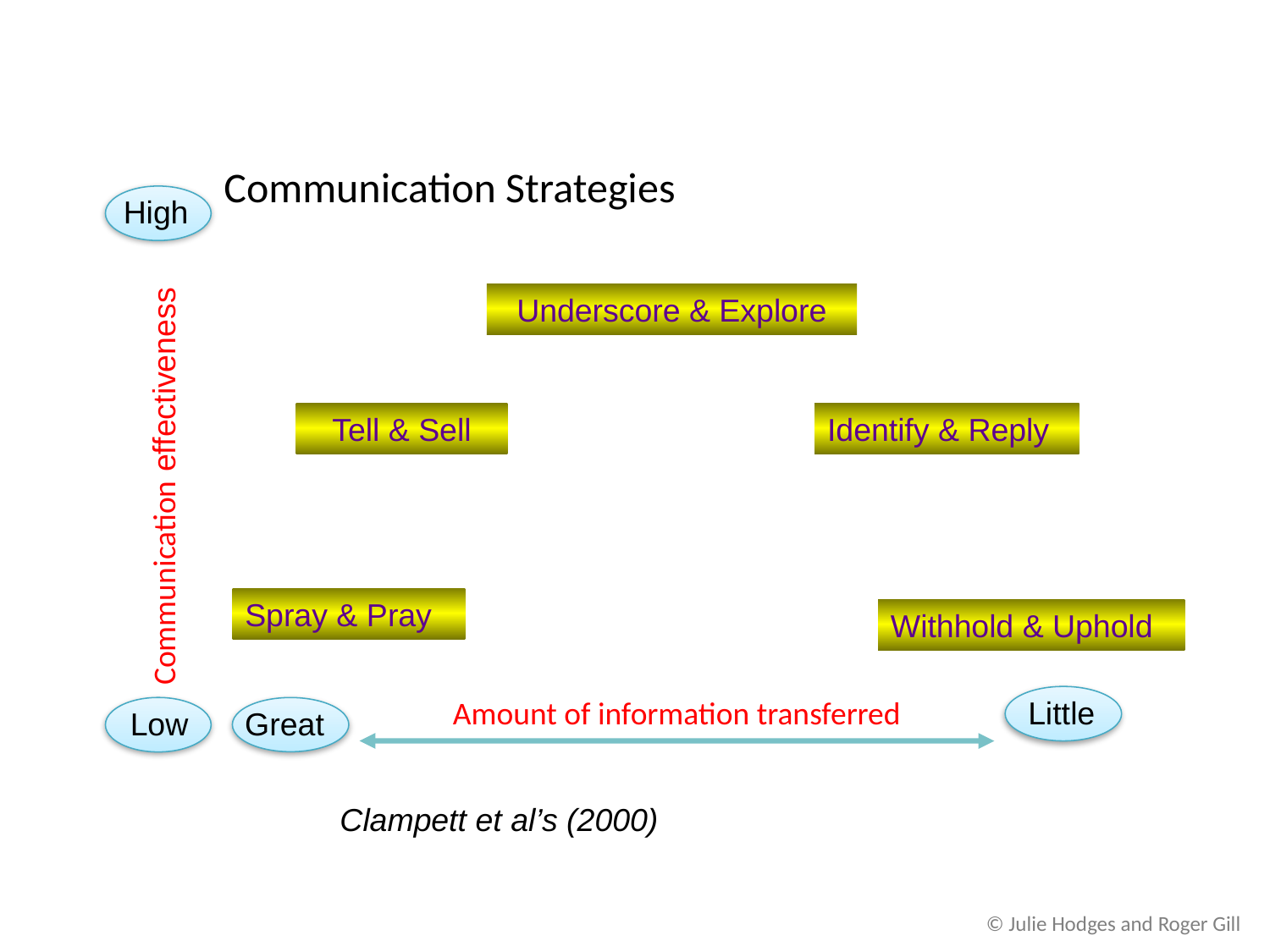

# Communication Strategies
High
Communication effectiveness
Low

Underscore & Explore

Tell & Sell
Identify & Reply
Spray & Pray
Withhold & Uphold
Amount of information transferred

Little

Great

Clampett et al’s (2000)
© Julie Hodges and Roger Gill